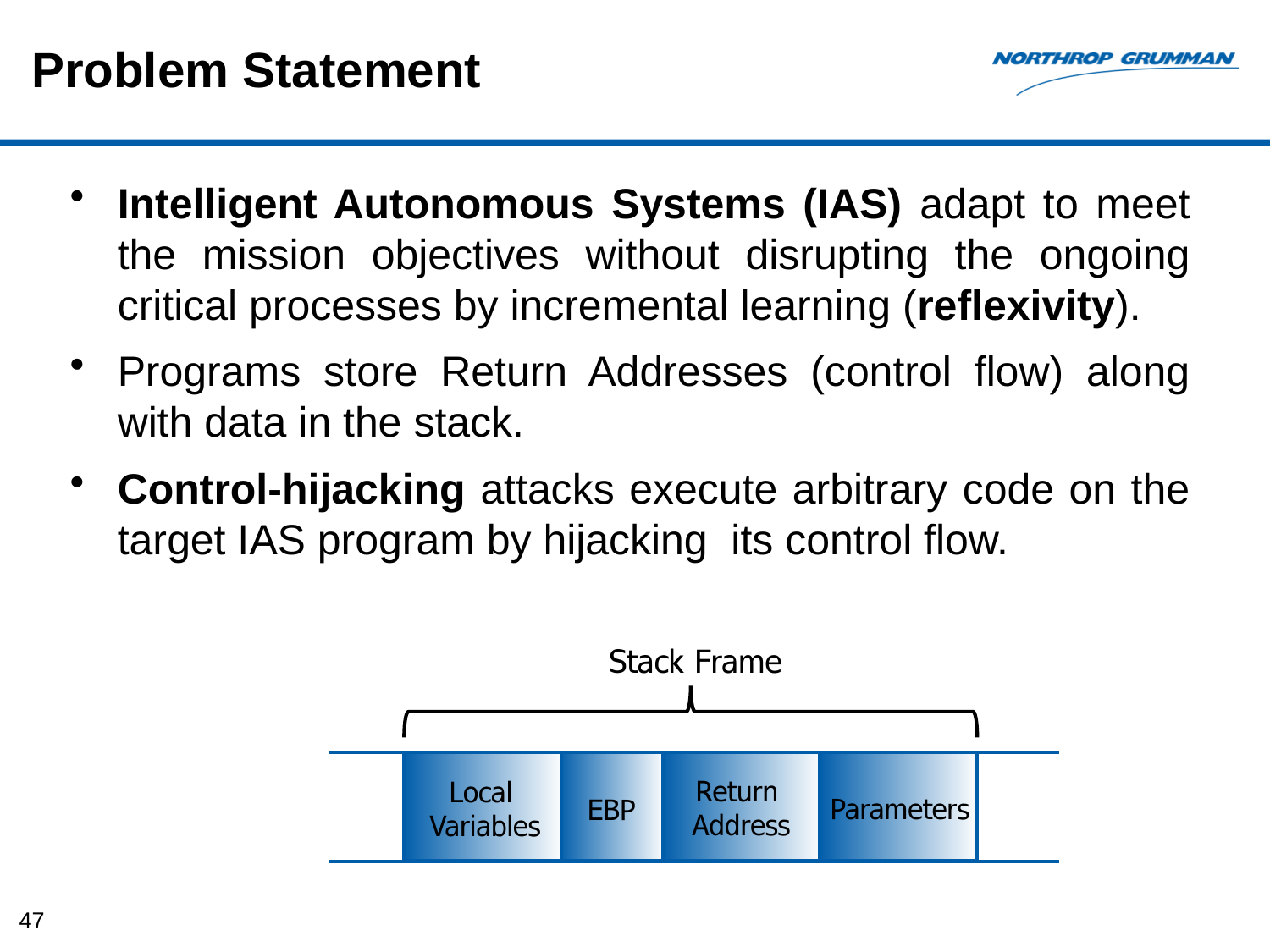

Problem Statement
Intelligent Autonomous Systems (IAS) adapt to meet the mission objectives without disrupting the ongoing critical processes by incremental learning (reflexivity).
Programs store Return Addresses (control flow) along with data in the stack.
Control-hijacking attacks execute arbitrary code on the target IAS program by hijacking  its control flow.

Stack Frame

Return
Address
Local
Variables
Parameters
EBP
47